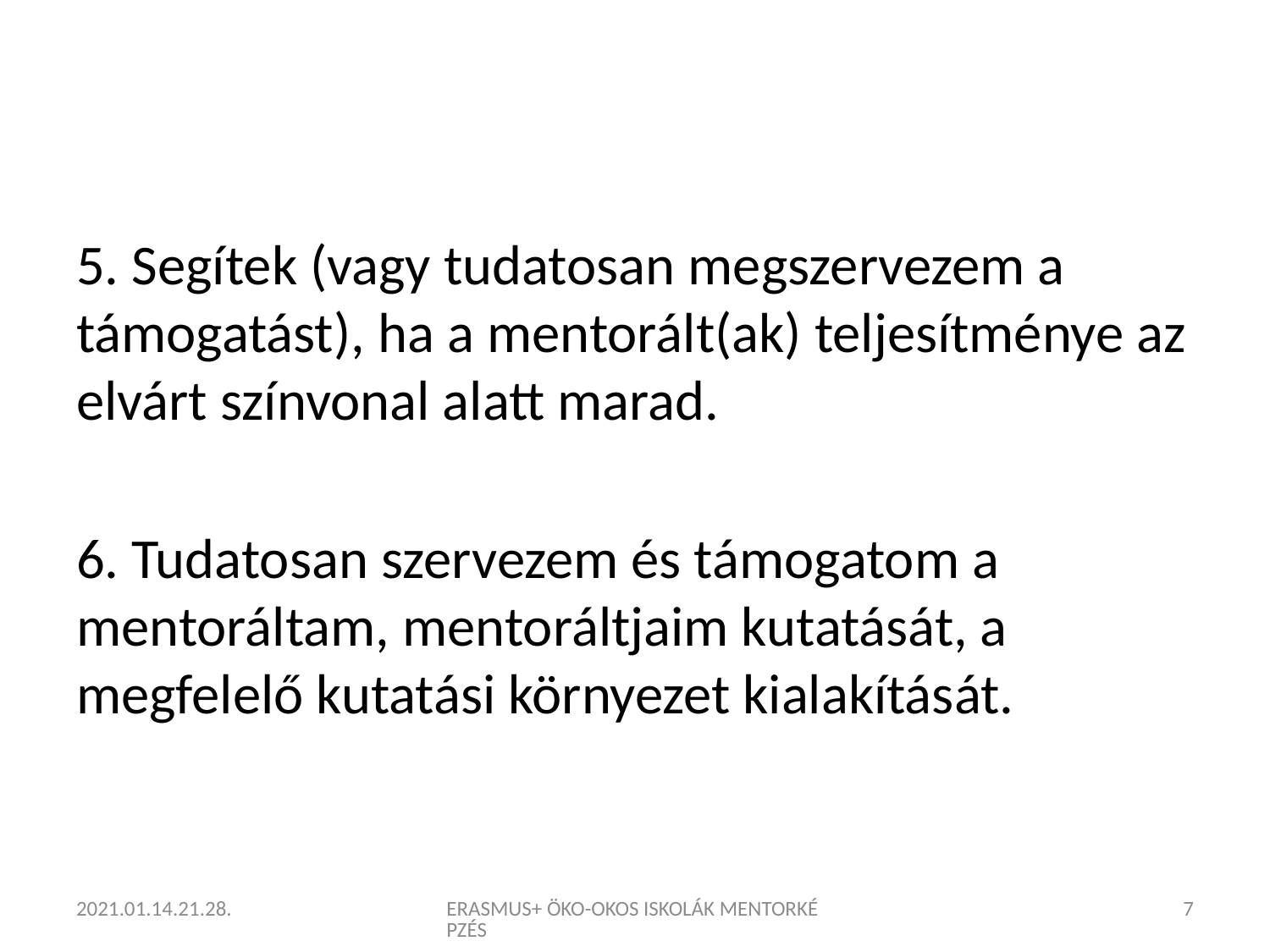

#
5. Segítek (vagy tudatosan megszervezem a támogatást), ha a mentorált(ak) teljesítménye az elvárt színvonal alatt marad.

6. Tudatosan szervezem és támogatom a mentoráltam, mentoráltjaim kutatását, a megfelelő kutatási környezet kialakítását.

2021.01.14.21.28.
ERASMUS+ ÖKO-OKOS ISKOLÁK MENTORKÉPZÉS
7